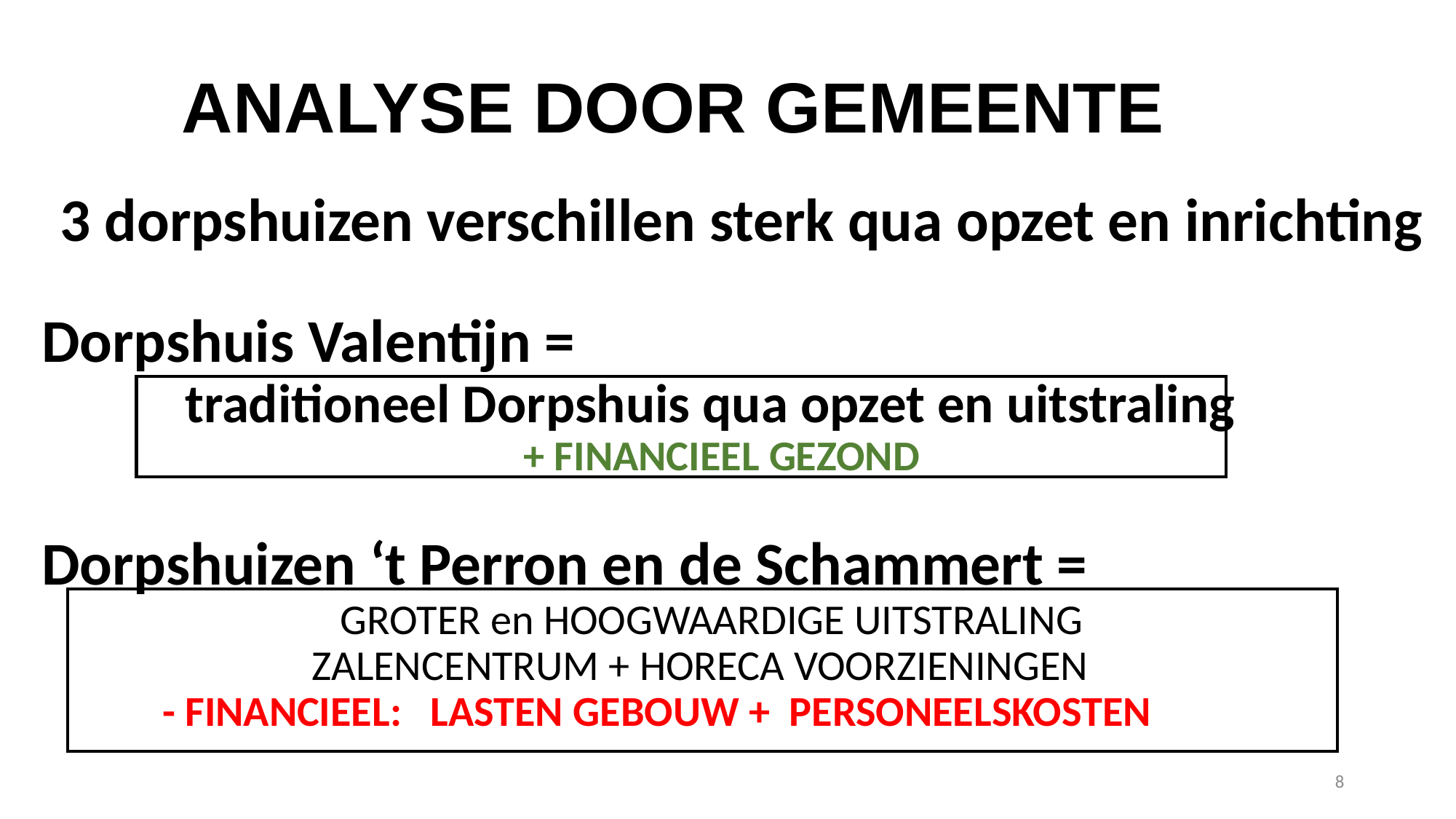

# ANALYSE DOOR GEMEENTE
3 dorpshuizen verschillen sterk qua opzet en inrichting
Dorpshuis Valentijn =
		traditioneel Dorpshuis qua opzet en uitstraling
                                                  + FINANCIEEL GEZOND

Dorpshuizen ‘t Perron en de Schammert =
                               GROTER en HOOGWAARDIGE UITSTRALING
                            ZALENCENTRUM + HORECA VOORZIENINGEN
	         - FINANCIEEL:   LASTEN GEBOUW +  PERSONEELSKOSTEN

8